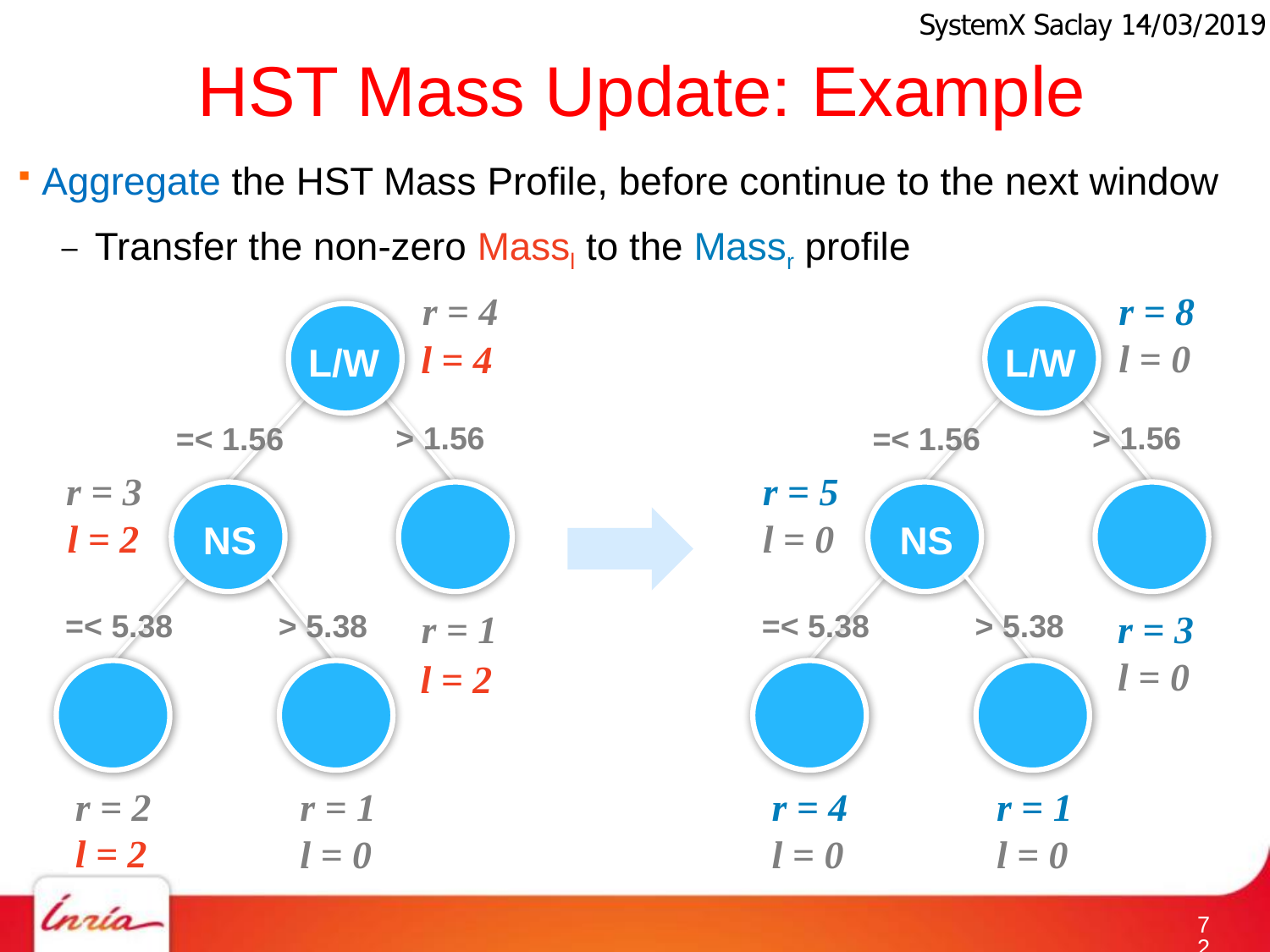

# HST Mass Update: Example
Aggregate the HST Mass Profile, before continue to the next window
Transfer the non-zero Massl to the Massr profile
r = 4
r = 8

l = 4
L/W
L/W
l = 4
l = 0
> 1.56
> 1.56
=< 1.56
=< 1.56
r = 3
r = 5

l = 2

NS
NS
l = 2
l = 0
=< 5.38
> 5.38
=< 5.38
> 5.38
r = 1
r = 3
l = 2
l = 2
l = 0

r = 1
r = 1
r = 2
r = 4
l = 0
l = 0
l = 2
l = 2
l = 0
72